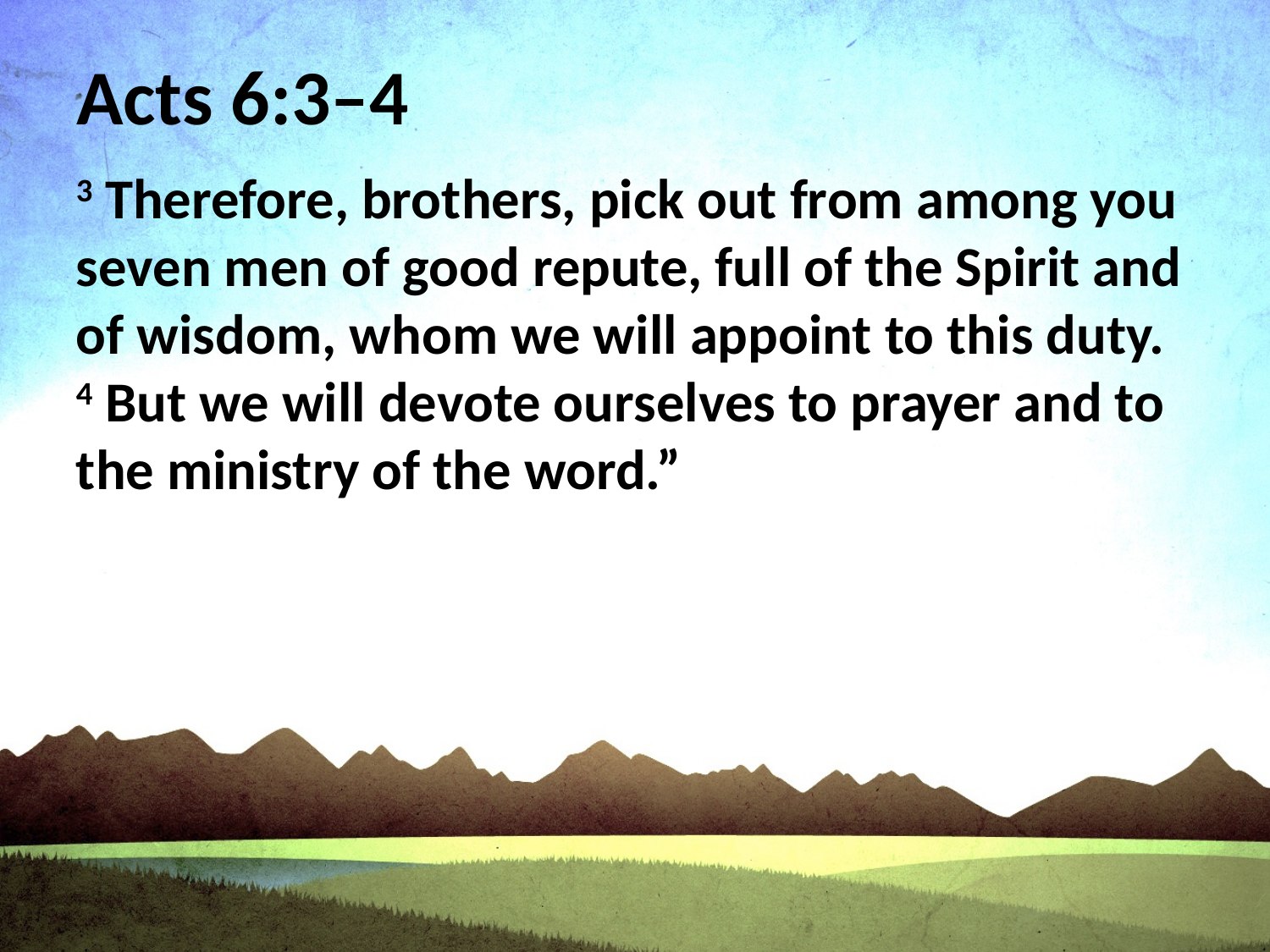

# Acts 6:3–4
3 Therefore, brothers, pick out from among you seven men of good repute, full of the Spirit and of wisdom, whom we will appoint to this duty. 4 But we will devote ourselves to prayer and to the ministry of the word.”